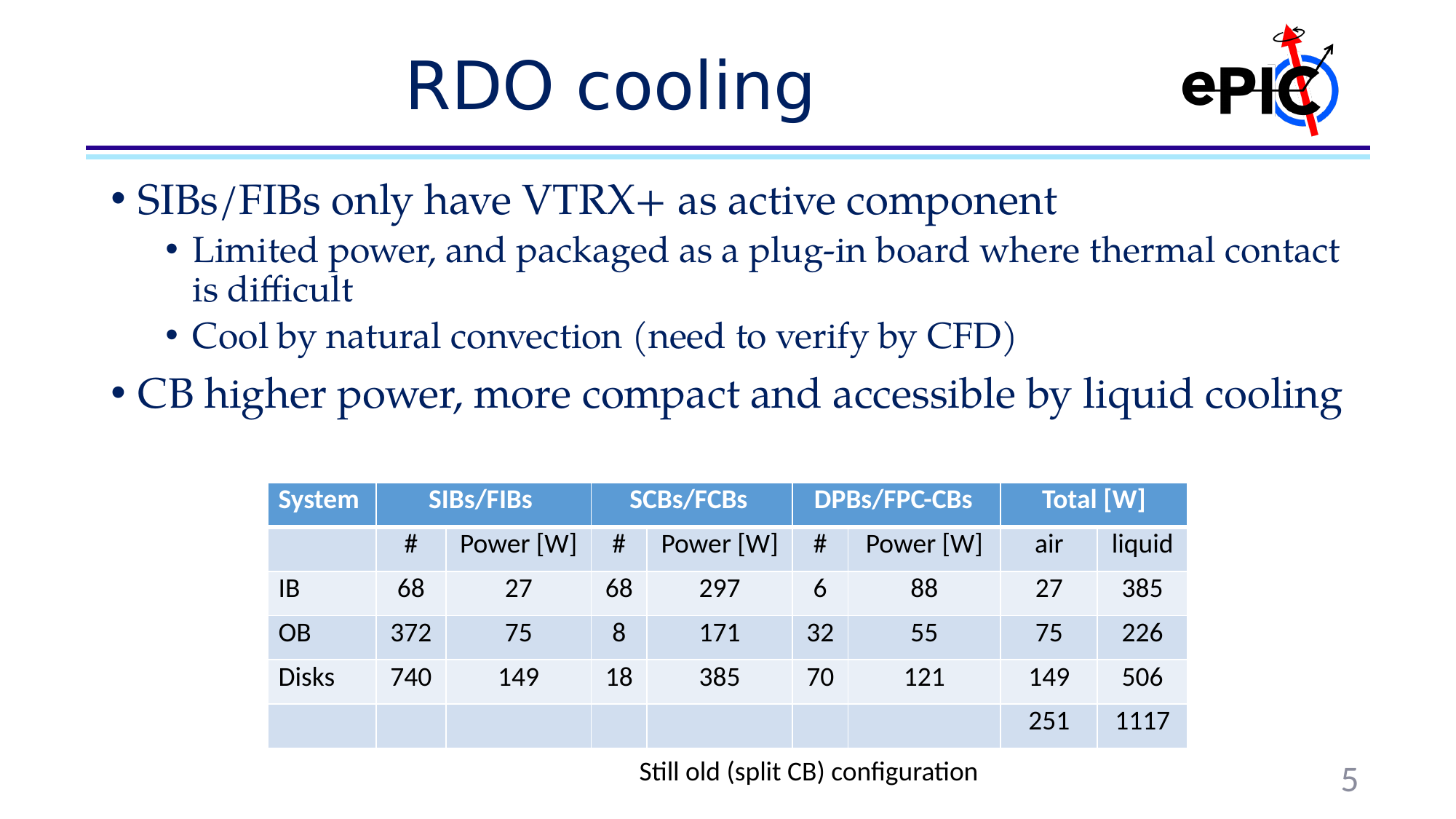

# RDO cooling
SIBs/FIBs only have VTRX+ as active component
Limited power, and packaged as a plug-in board where thermal contact is difficult
Cool by natural convection (need to verify by CFD)
CB higher power, more compact and accessible by liquid cooling

| System | SIBs/FIBs |  | SCBs/FCBs |  | DPBs/FPC-CBs |  | Total [W] |  |
| --- | --- | --- | --- | --- | --- | --- | --- | --- |
|  | # | Power [W] | # | Power [W] | # | Power [W] | air | liquid |
| IB | 68 | 27 | 68 | 297 | 6 | 88 | 27 | 385 |
| OB | 372 | 75 | 8 | 171 | 32 | 55 | 75 | 226 |
| Disks | 740 | 149 | 18 | 385 | 70 | 121 | 149 | 506 |
|  |  |  |  |  |  |  | 251 | 1117 |
Still old (split CB) configuration
5